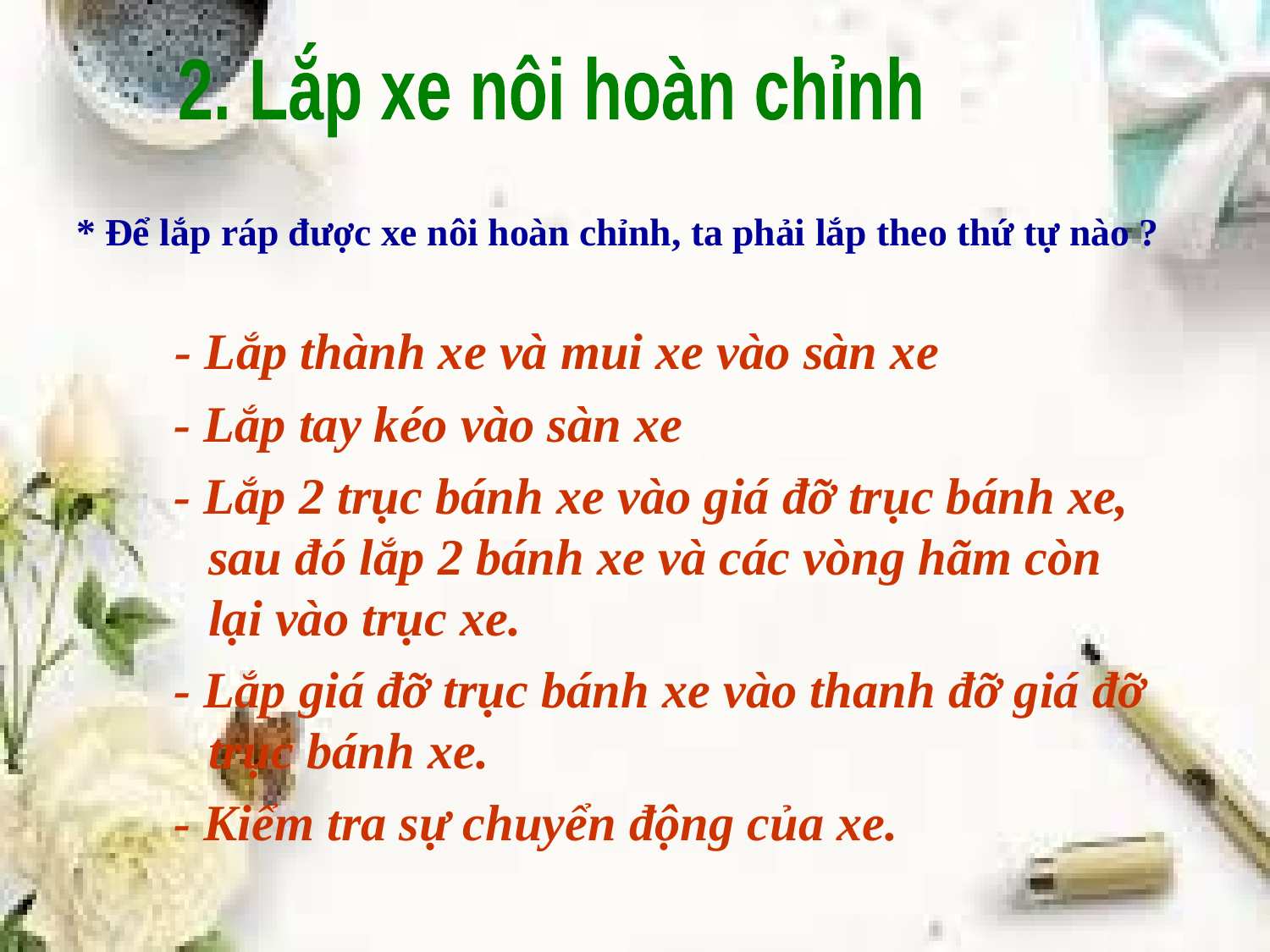

2. Lắp xe nôi hoàn chỉnh
# * Để lắp ráp được xe nôi hoàn chỉnh, ta phải lắp theo thứ tự nào ?
 - Lắp thành xe và mui xe vào sàn xe
 - Lắp tay kéo vào sàn xe
 - Lắp 2 trục bánh xe vào giá đỡ trục bánh xe, sau đó lắp 2 bánh xe và các vòng hãm còn lại vào trục xe.
 - Lắp giá đỡ trục bánh xe vào thanh đỡ giá đỡ trục bánh xe.
 - Kiểm tra sự chuyển động của xe.